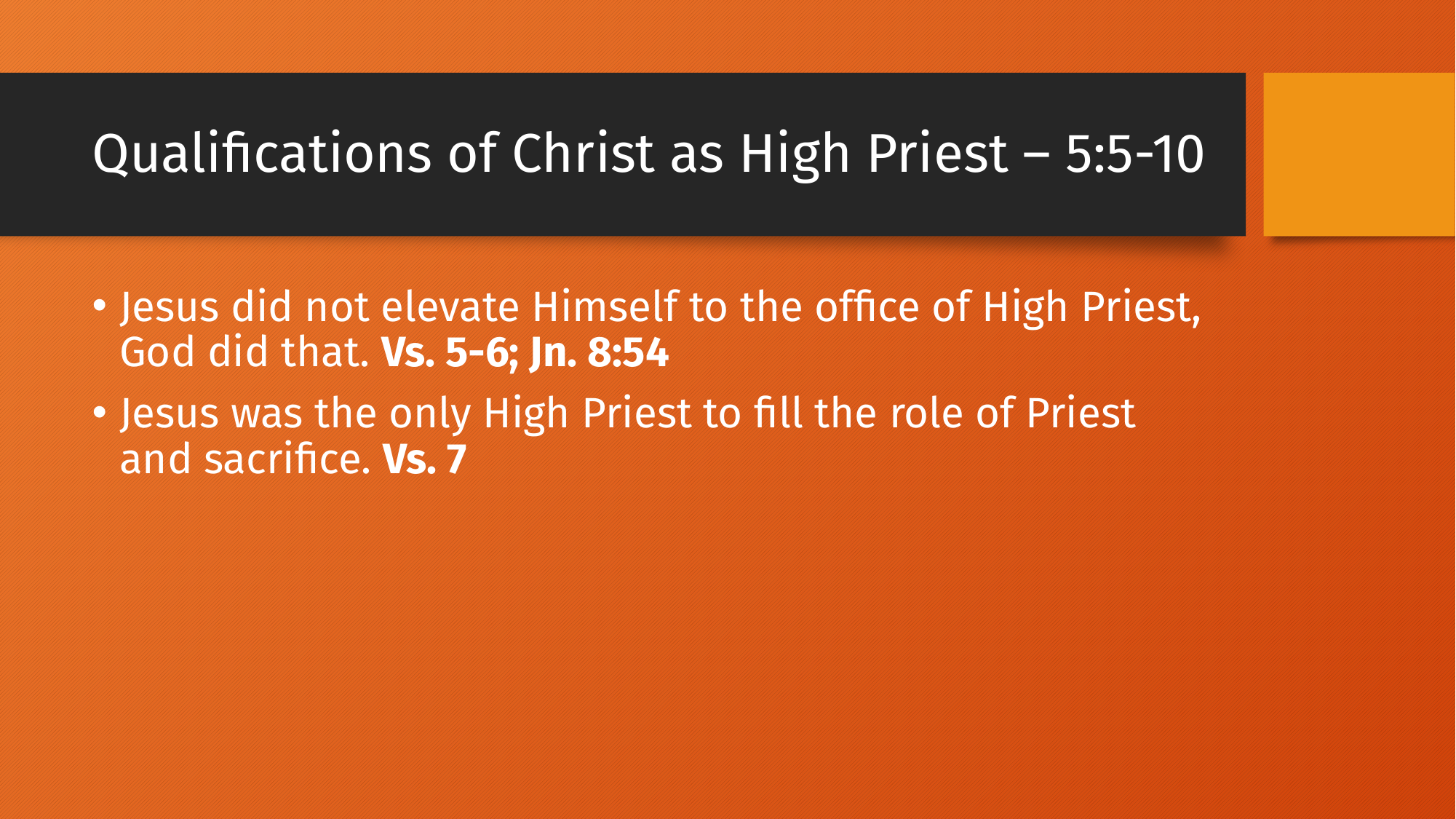

# Qualifications of Christ as High Priest – 5:5-10
Jesus did not elevate Himself to the office of High Priest, God did that. Vs. 5-6; Jn. 8:54
Jesus was the only High Priest to fill the role of Priest and sacrifice. Vs. 7